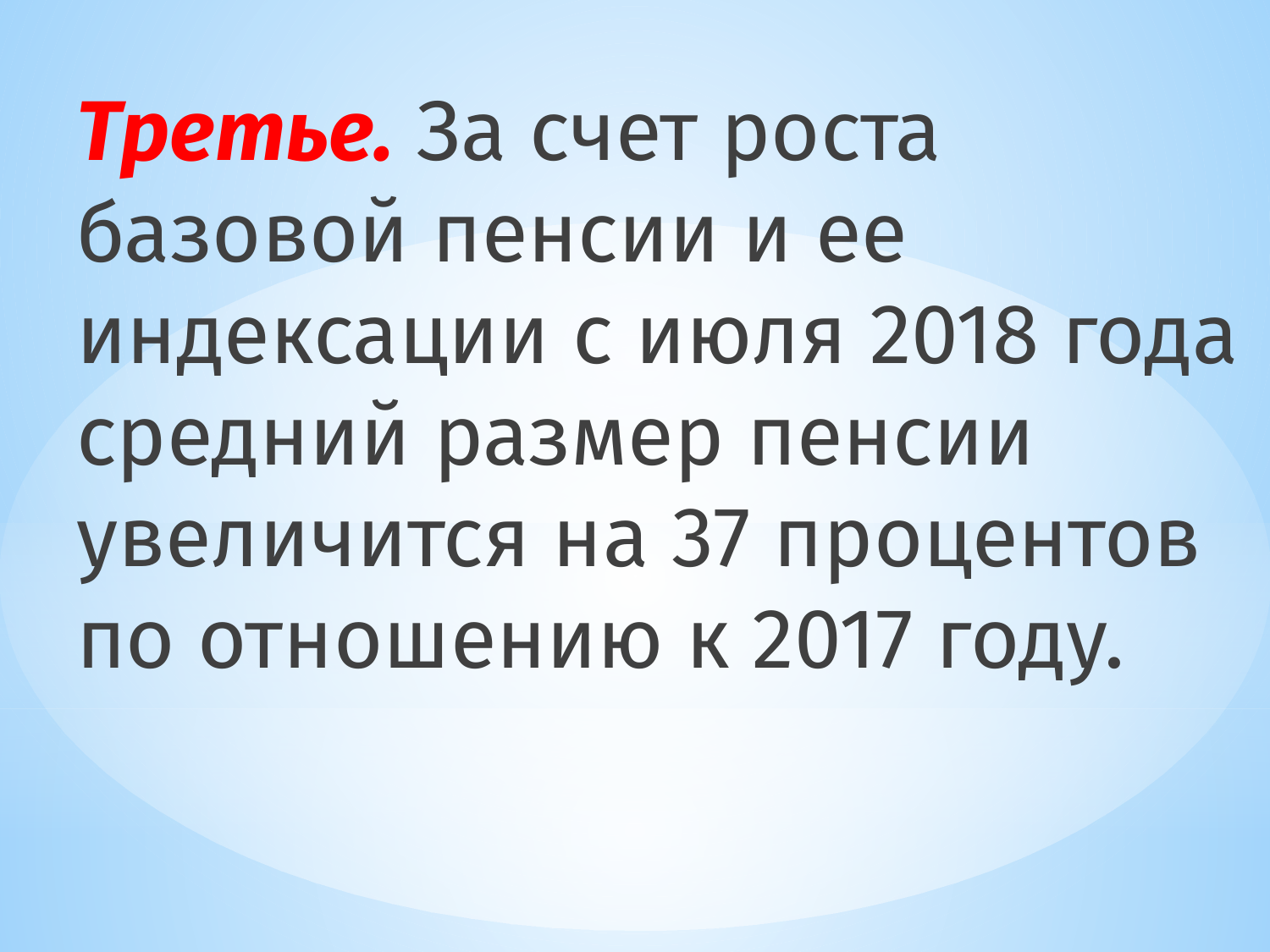

Третье. За счет роста базовой пенсии и ее индексации с июля 2018 года средний размер пенсии увеличится на 37 процентов по отношению к 2017 году.